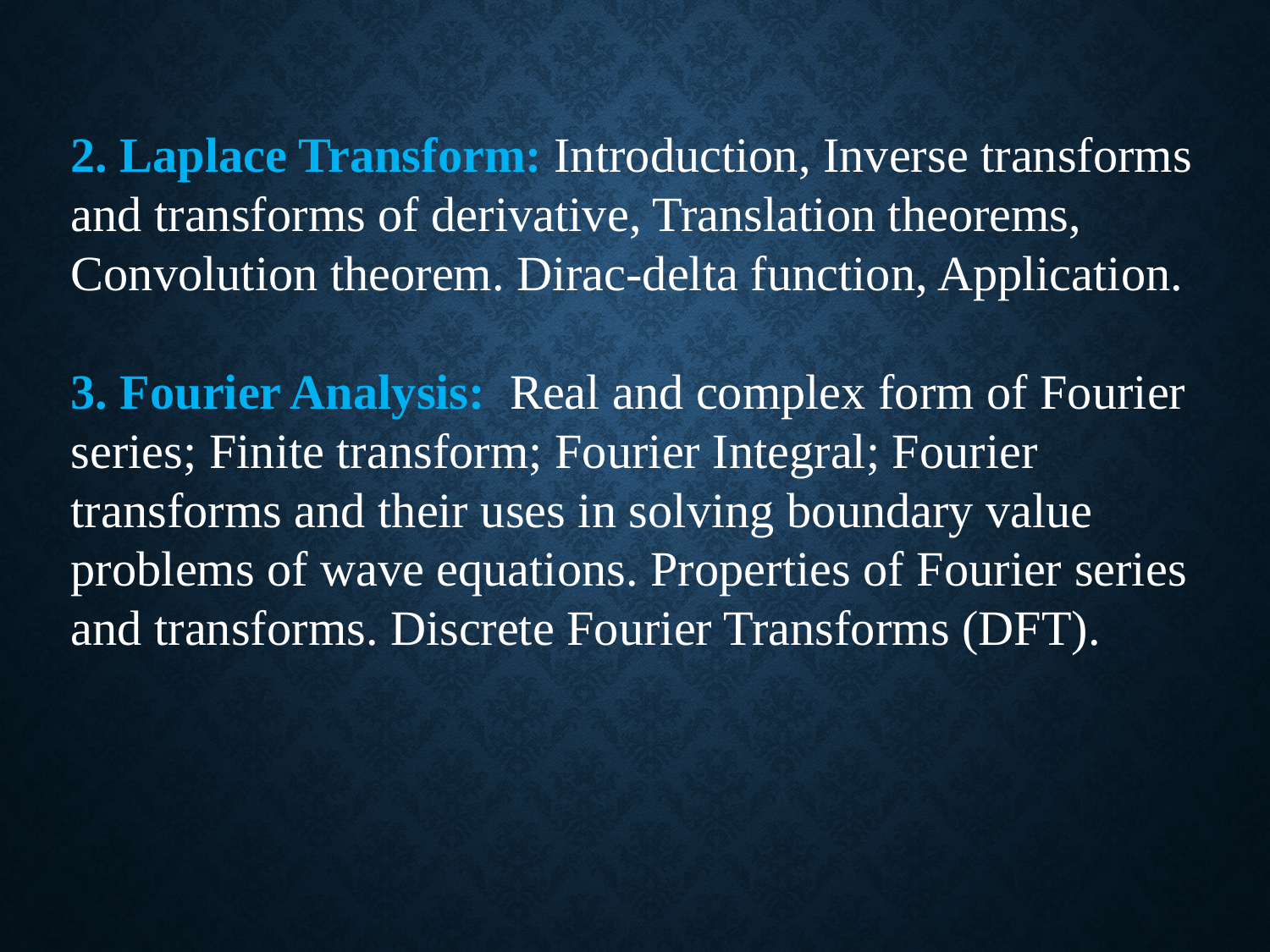

2. Laplace Transform: Introduction, Inverse transforms and transforms of derivative, Translation theorems, Convolution theorem. Dirac-delta function, Application.

3. Fourier Analysis:  Real and complex form of Fourier series; Finite transform; Fourier Integral; Fourier transforms and their uses in solving boundary value problems of wave equations. Properties of Fourier series and transforms. Discrete Fourier Transforms (DFT).